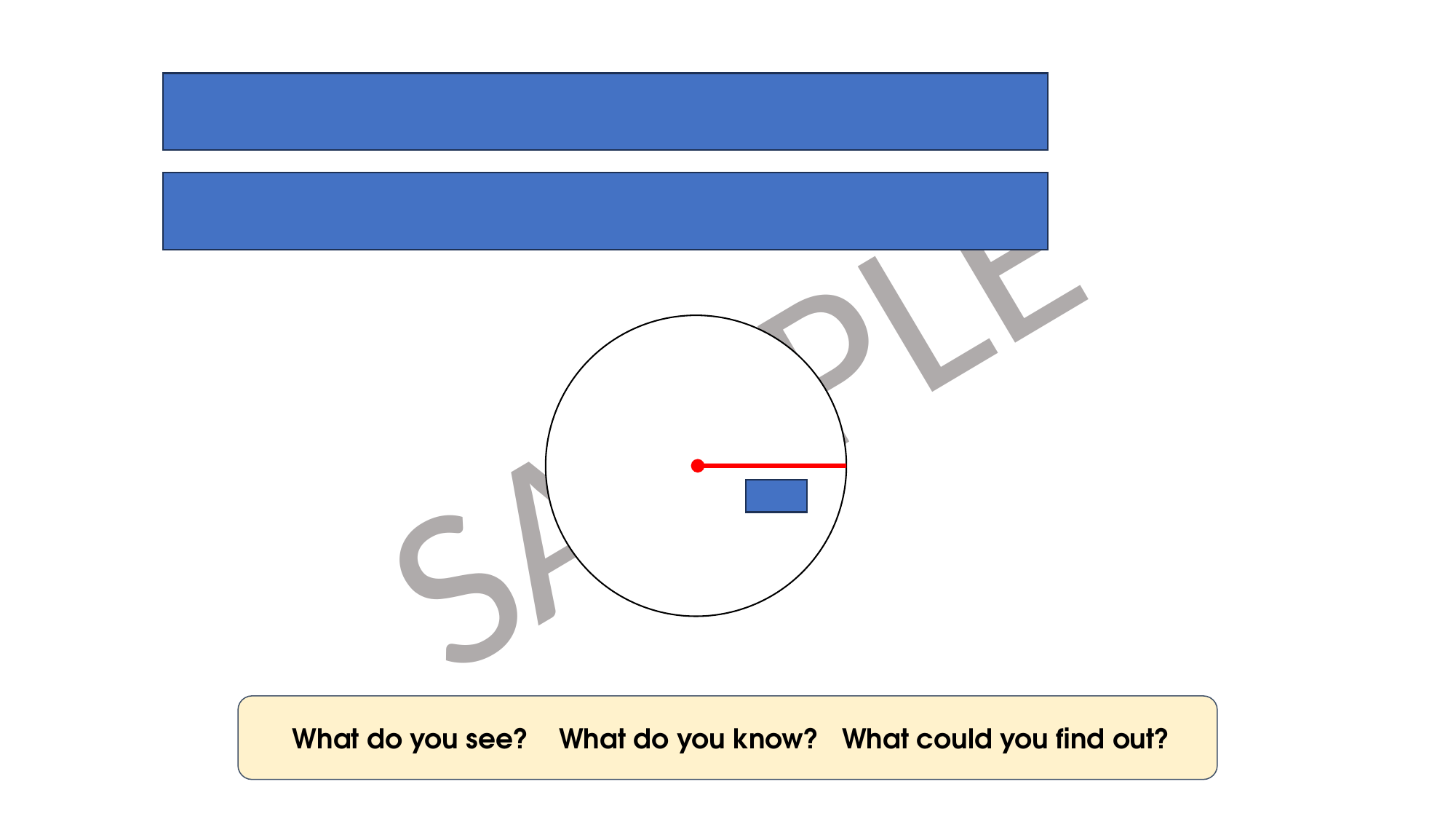

A line has been drawn from the centre of the circle to its edge.

What is the diameter of the circle?

7cm

 What do you see?    What do you know?   What could you find out?